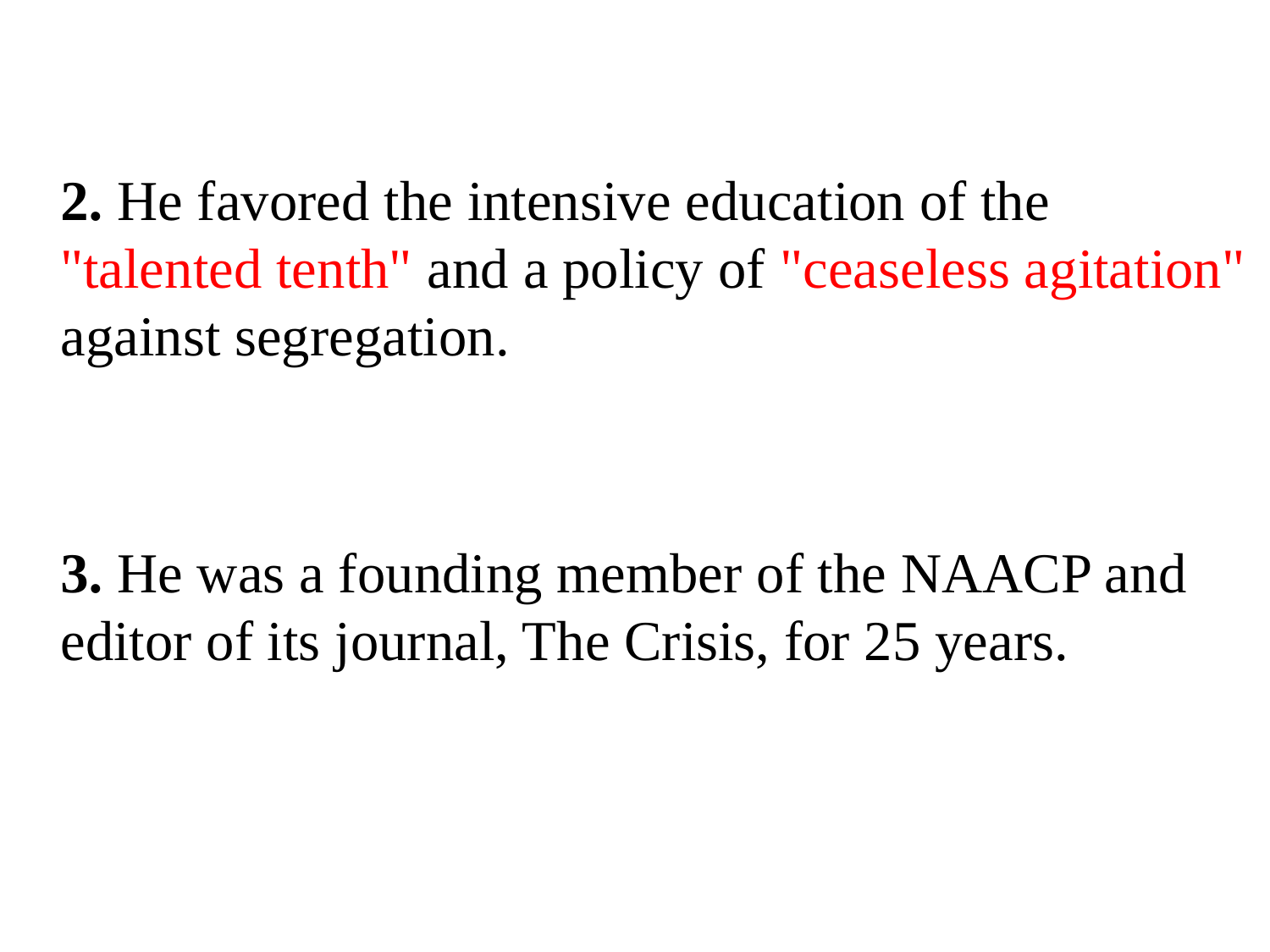

2. He favored the intensive education of the "talented tenth" and a policy of "ceaseless agitation" against segregation.

	3. He was a founding member of the NAACP and editor of its journal, The Crisis, for 25 years.